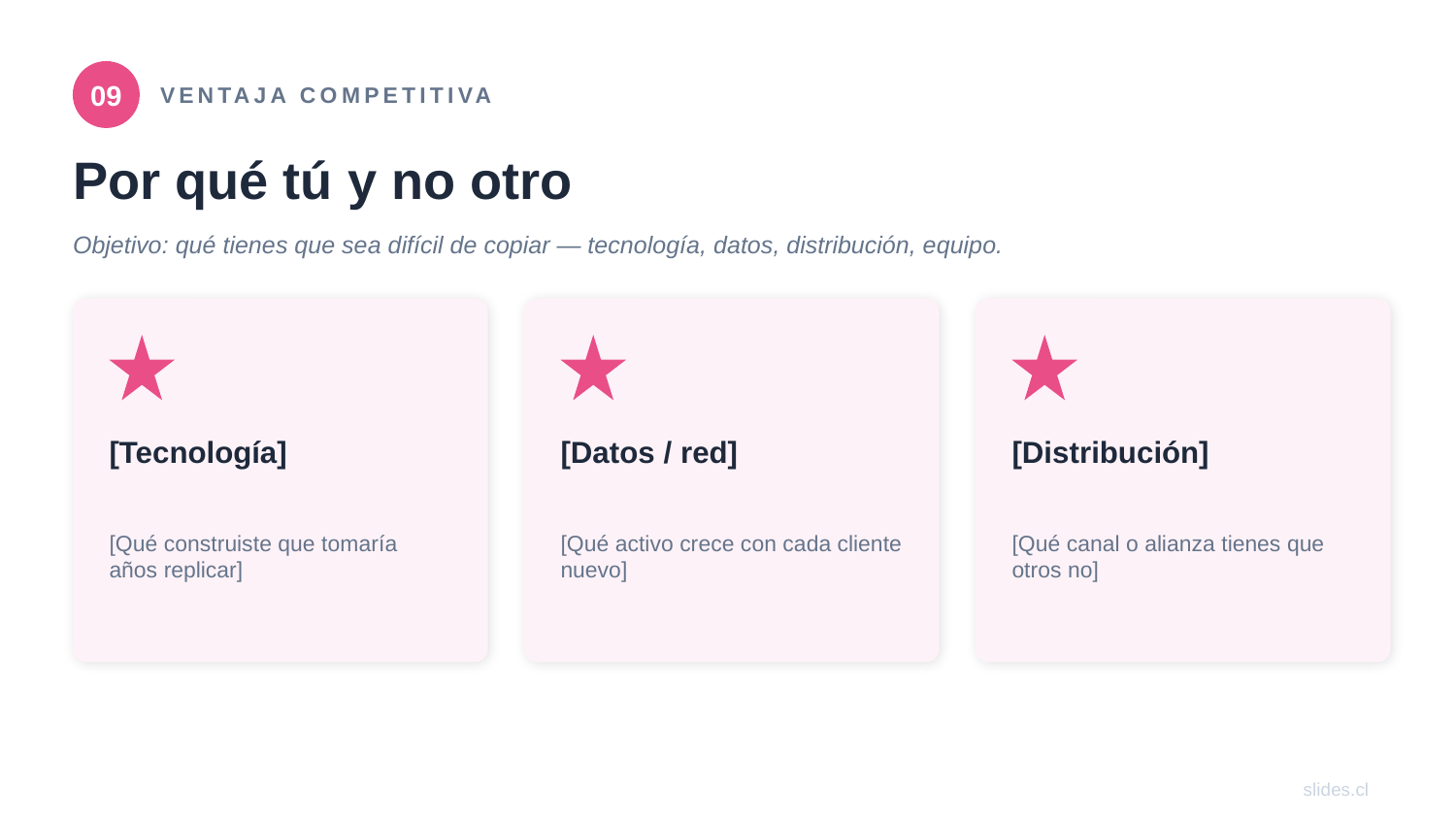

09
VENTAJA COMPETITIVA
Por qué tú y no otro
Objetivo: qué tienes que sea difícil de copiar — tecnología, datos, distribución, equipo.

[Tecnología]
[Datos / red]
[Distribución]
[Qué construiste que tomaría años replicar]
[Qué activo crece con cada cliente nuevo]
[Qué canal o alianza tienes que otros no]
slides.cl